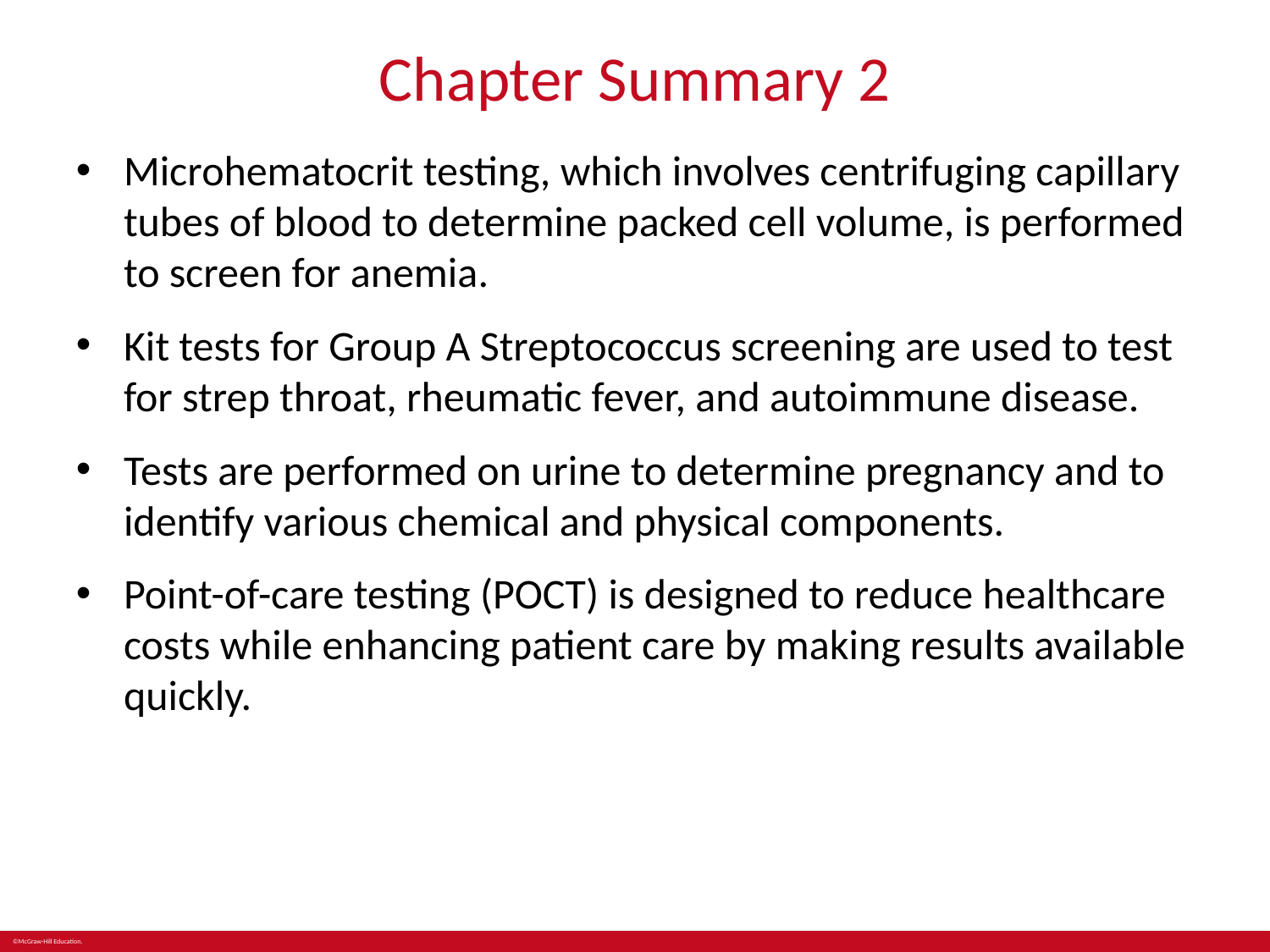

# Chapter Summary 2
Microhematocrit testing, which involves centrifuging capillary tubes of blood to determine packed cell volume, is performed to screen for anemia.
Kit tests for Group A Streptococcus screening are used to test for strep throat, rheumatic fever, and autoimmune disease.
Tests are performed on urine to determine pregnancy and to identify various chemical and physical components.
Point-of-care testing (POCT) is designed to reduce healthcare costs while enhancing patient care by making results available quickly.